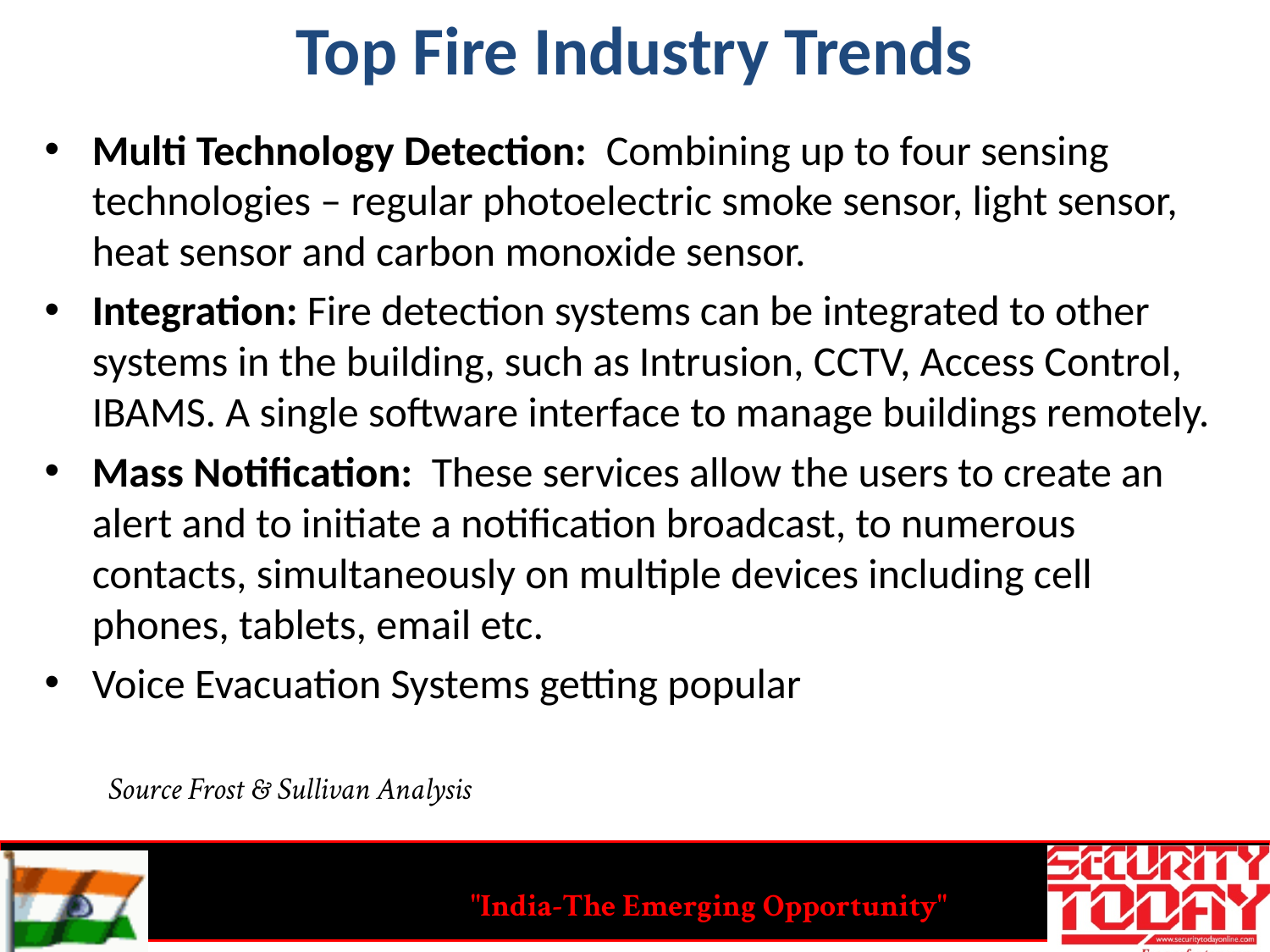

# Top Fire Industry Trends
Multi Technology Detection:  Combining up to four sensing technologies – regular photoelectric smoke sensor, light sensor, heat sensor and carbon monoxide sensor.
Integration: Fire detection systems can be integrated to other systems in the building, such as Intrusion, CCTV, Access Control, IBAMS. A single software interface to manage buildings remotely.
Mass Notification:  These services allow the users to create an alert and to initiate a notification broadcast, to numerous contacts, simultaneously on multiple devices including cell phones, tablets, email etc.
Voice Evacuation Systems getting popular

Source Frost & Sullivan Analysis